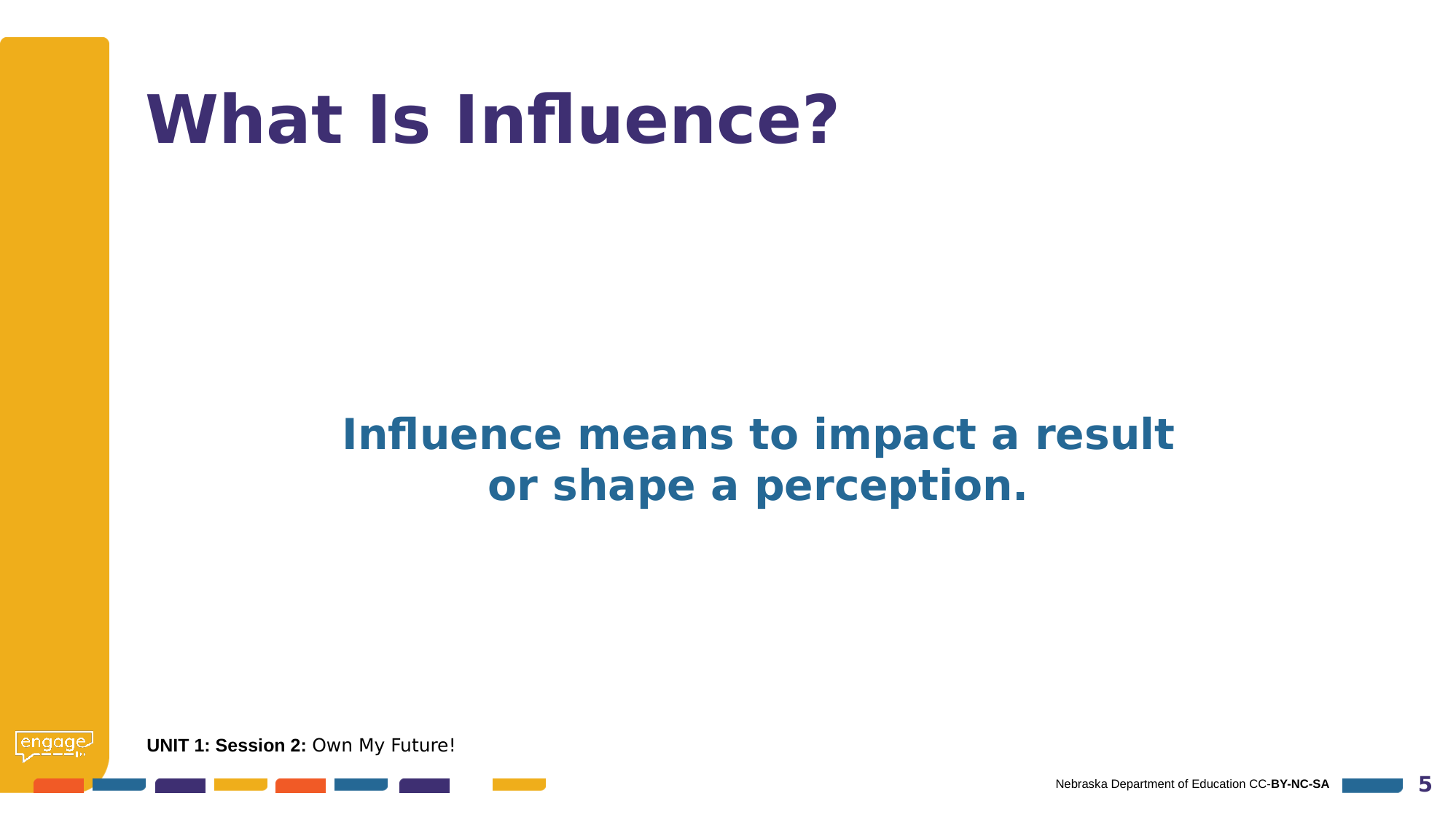

# What Is Influence?
Influence means to impact a result or shape a perception.
UNIT 1: Session 2: Own My Future!